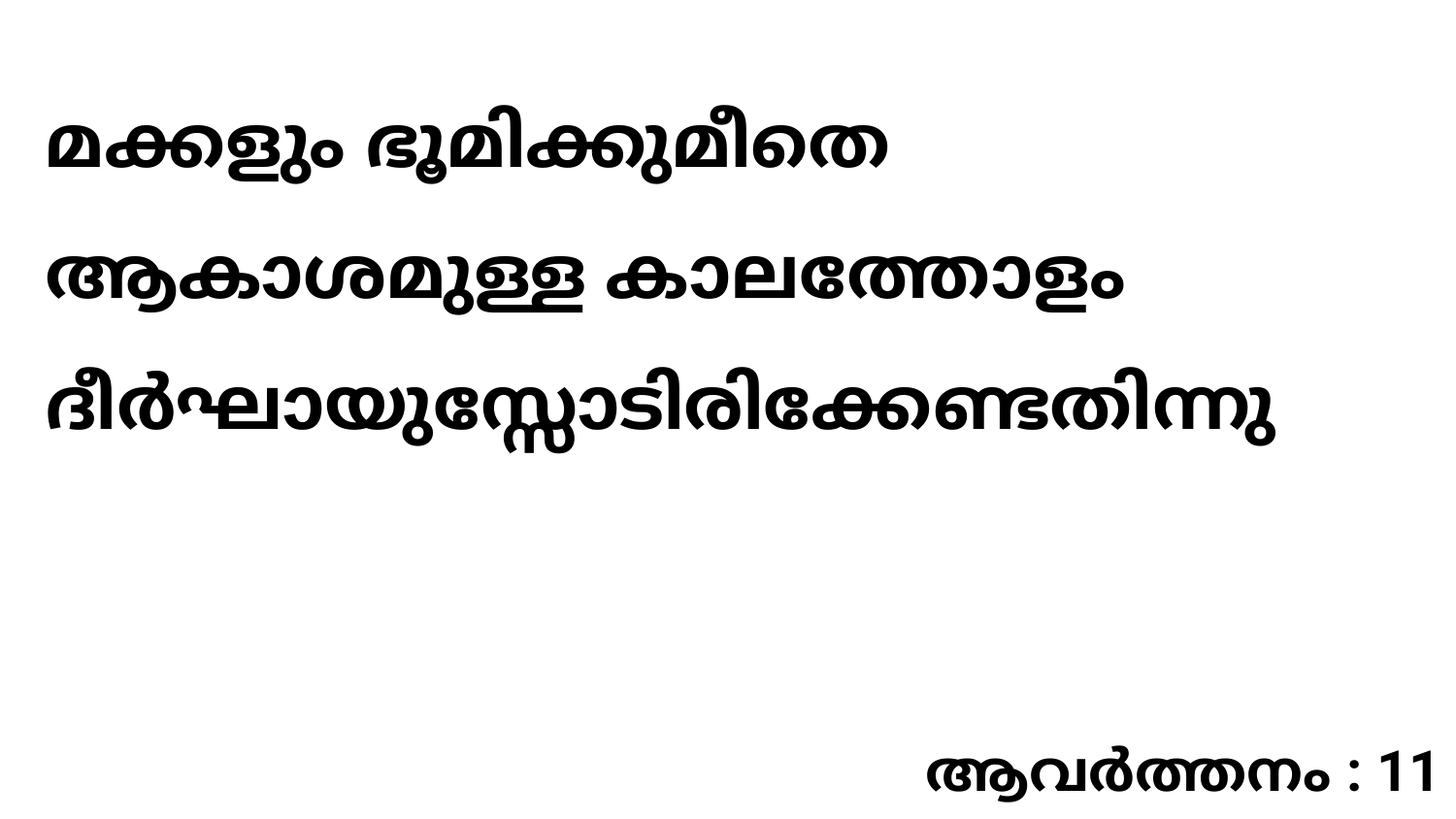

മക്കളും ഭൂമിക്കുമീതെ ആകാശമുള്ള കാലത്തോളം ദീർഘായുസ്സോടിരിക്കേണ്ടതിന്നു
ആവർത്തനം : 11